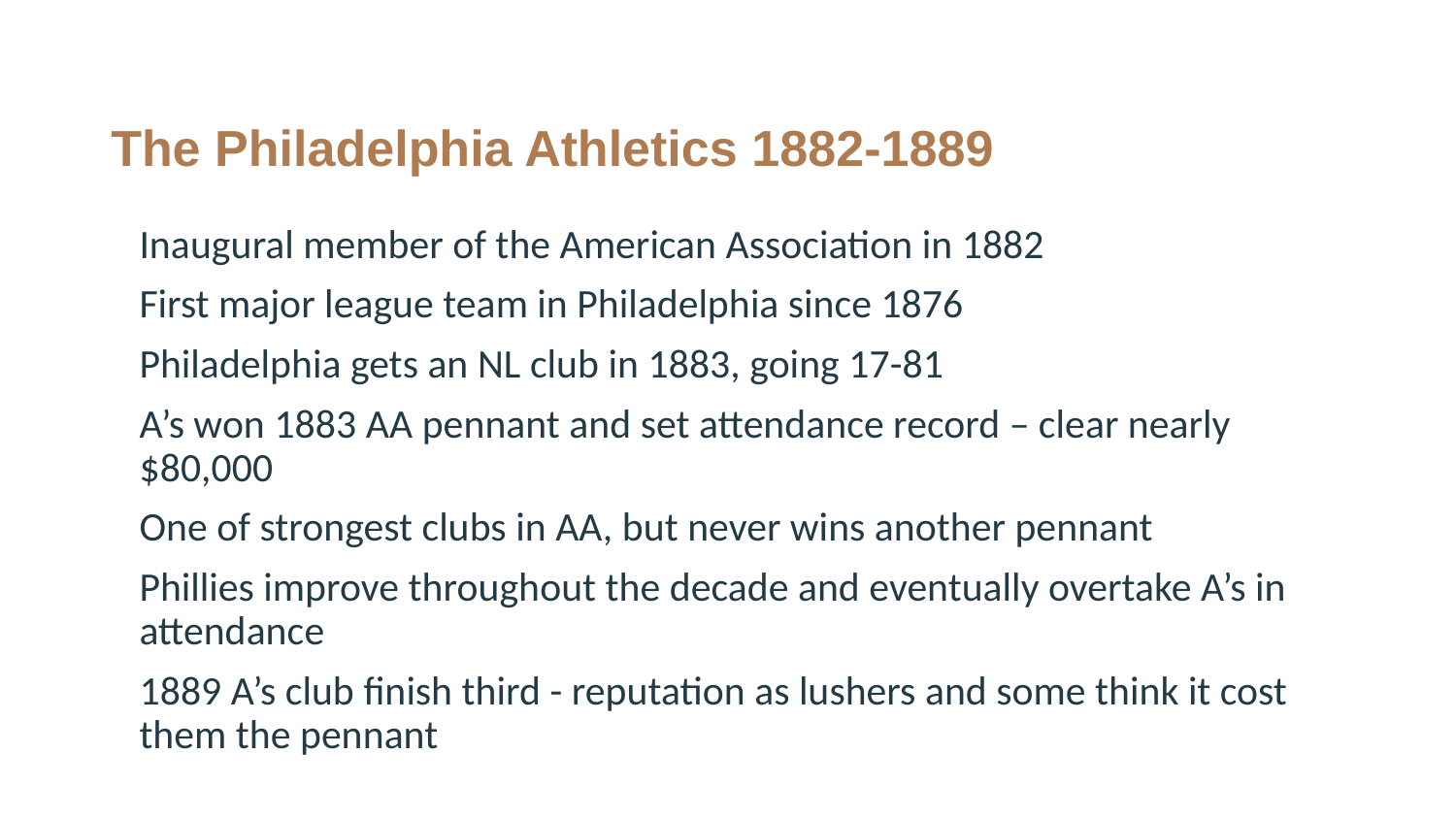

# The Philadelphia Athletics 1882-1889
Inaugural member of the American Association in 1882
First major league team in Philadelphia since 1876
Philadelphia gets an NL club in 1883, going 17-81
A’s won 1883 AA pennant and set attendance record – clear nearly $80,000
One of strongest clubs in AA, but never wins another pennant
Phillies improve throughout the decade and eventually overtake A’s in attendance
1889 A’s club finish third - reputation as lushers and some think it cost them the pennant